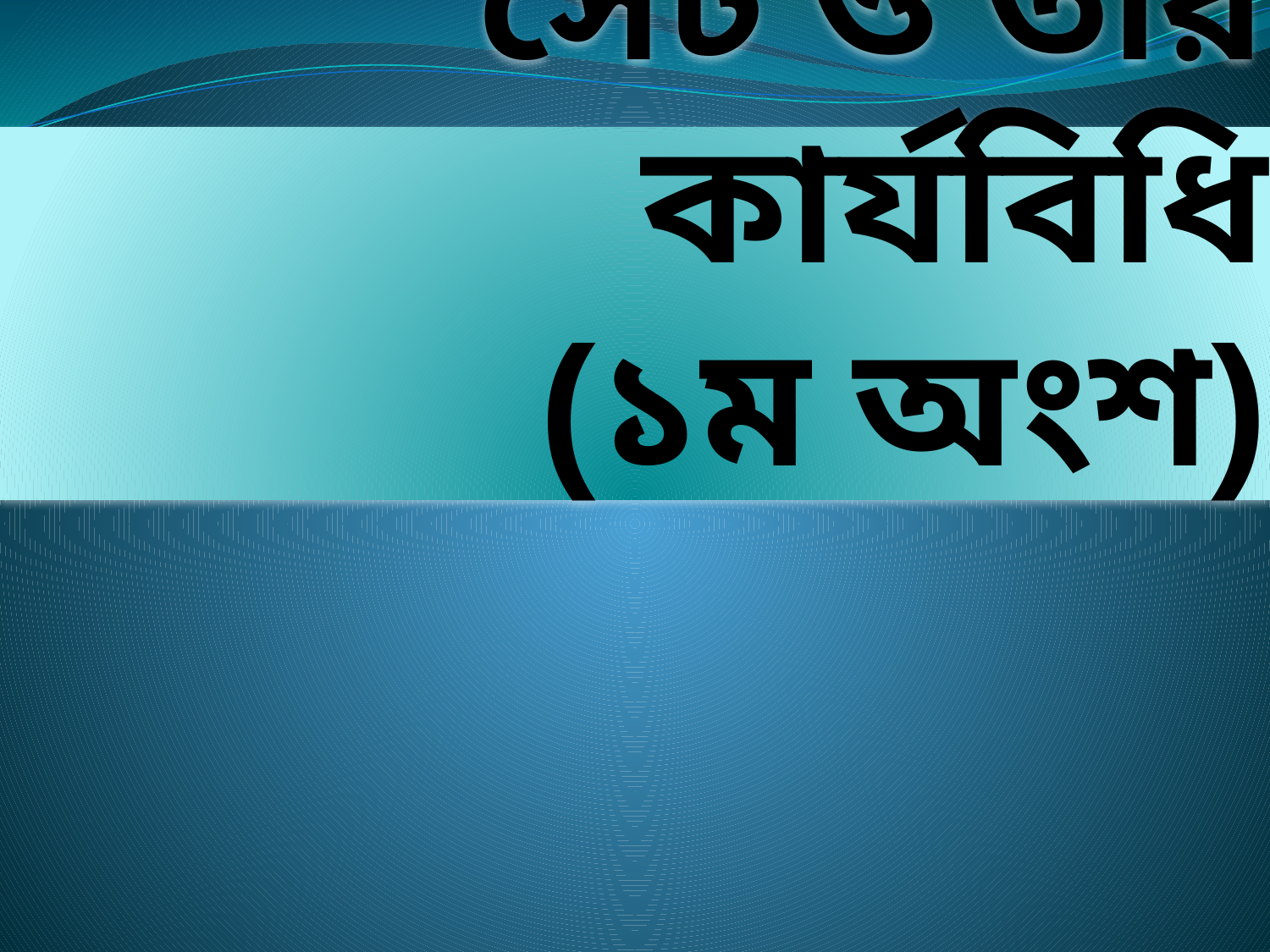

# সেট ও তার কার্যবিধি (১ম অংশ)